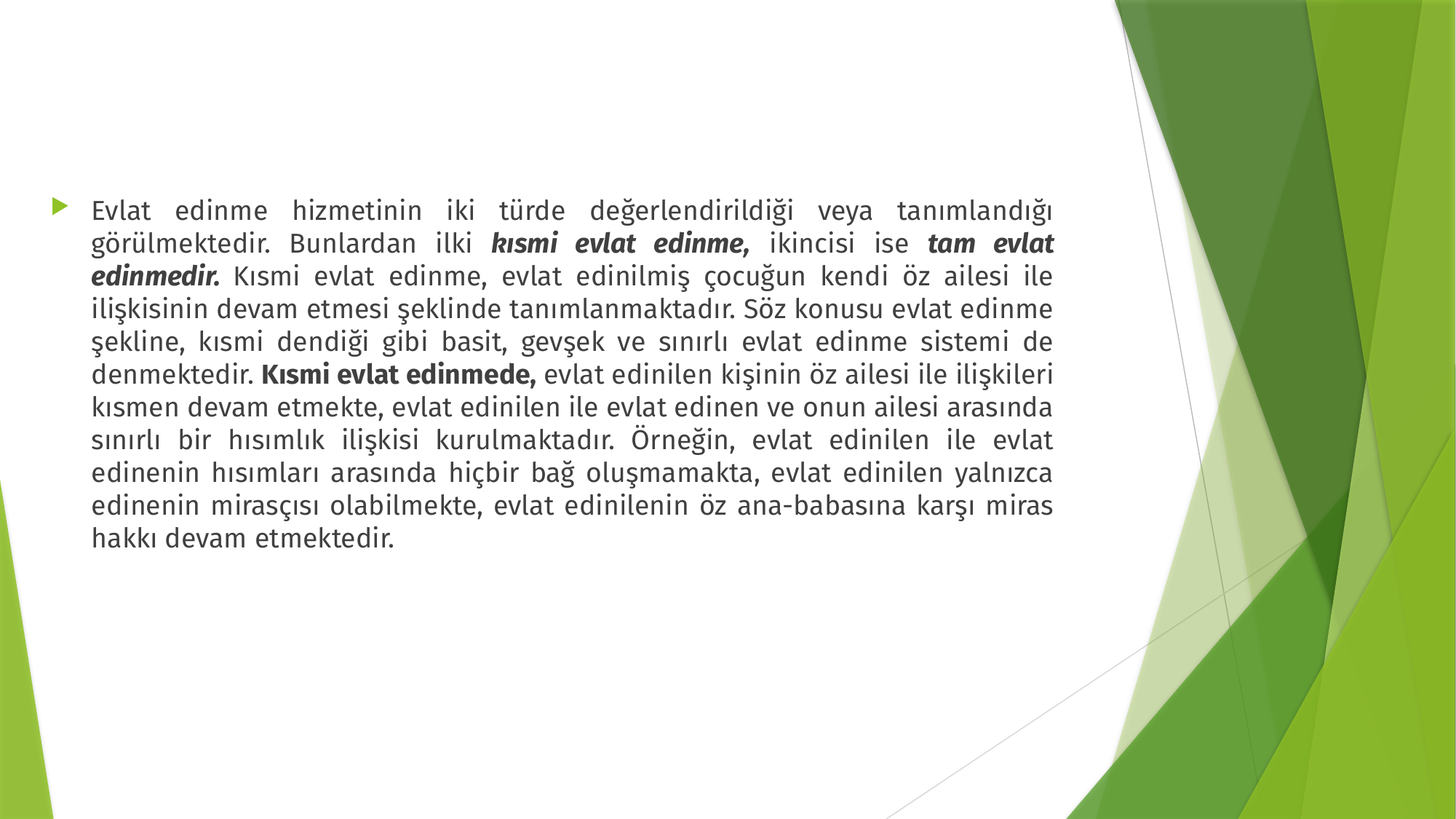

Evlat edinme hizmetinin iki türde değerlendirildiği veya tanımlandığı görülmektedir. Bunlardan ilki kısmi evlat edinme, ikincisi ise tam evlat edinmedir. Kısmi evlat edinme, evlat edinilmiş çocuğun kendi öz ailesi ile ilişkisinin devam etmesi şeklinde tanımlanmaktadır. Söz konusu evlat edinme şekline, kısmi dendiği gibi basit, gevşek ve sınırlı evlat edinme sistemi de denmektedir. Kısmi evlat edinmede, evlat edinilen kişinin öz ailesi ile ilişkileri kısmen devam etmekte, evlat edinilen ile evlat edinen ve onun ailesi arasında sınırlı bir hısımlık ilişkisi kurulmaktadır. Örneğin, evlat edinilen ile evlat edinenin hısımları arasında hiçbir bağ oluşmamakta, evlat edinilen yalnızca edinenin mirasçısı olabilmekte, evlat edinilenin öz ana-babasına karşı miras hakkı devam etmektedir.